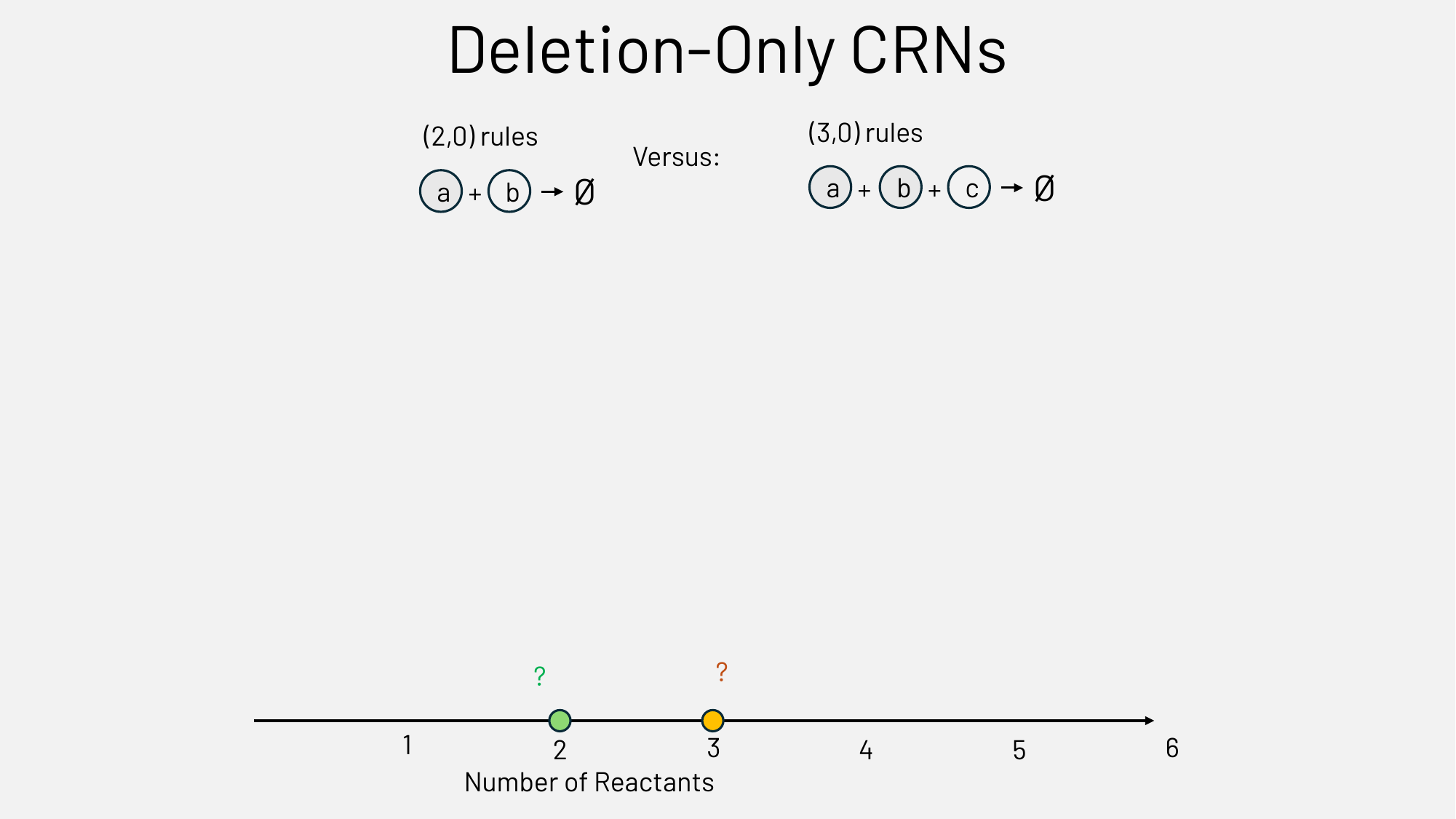

# Deletion-Only CRNs
(3,0) rules
(2,0) rules
Versus:
Ø
b
c
+
Ø
a
b
+
a
+
?
?

1
3
6
2
4
5
Number of Reactants